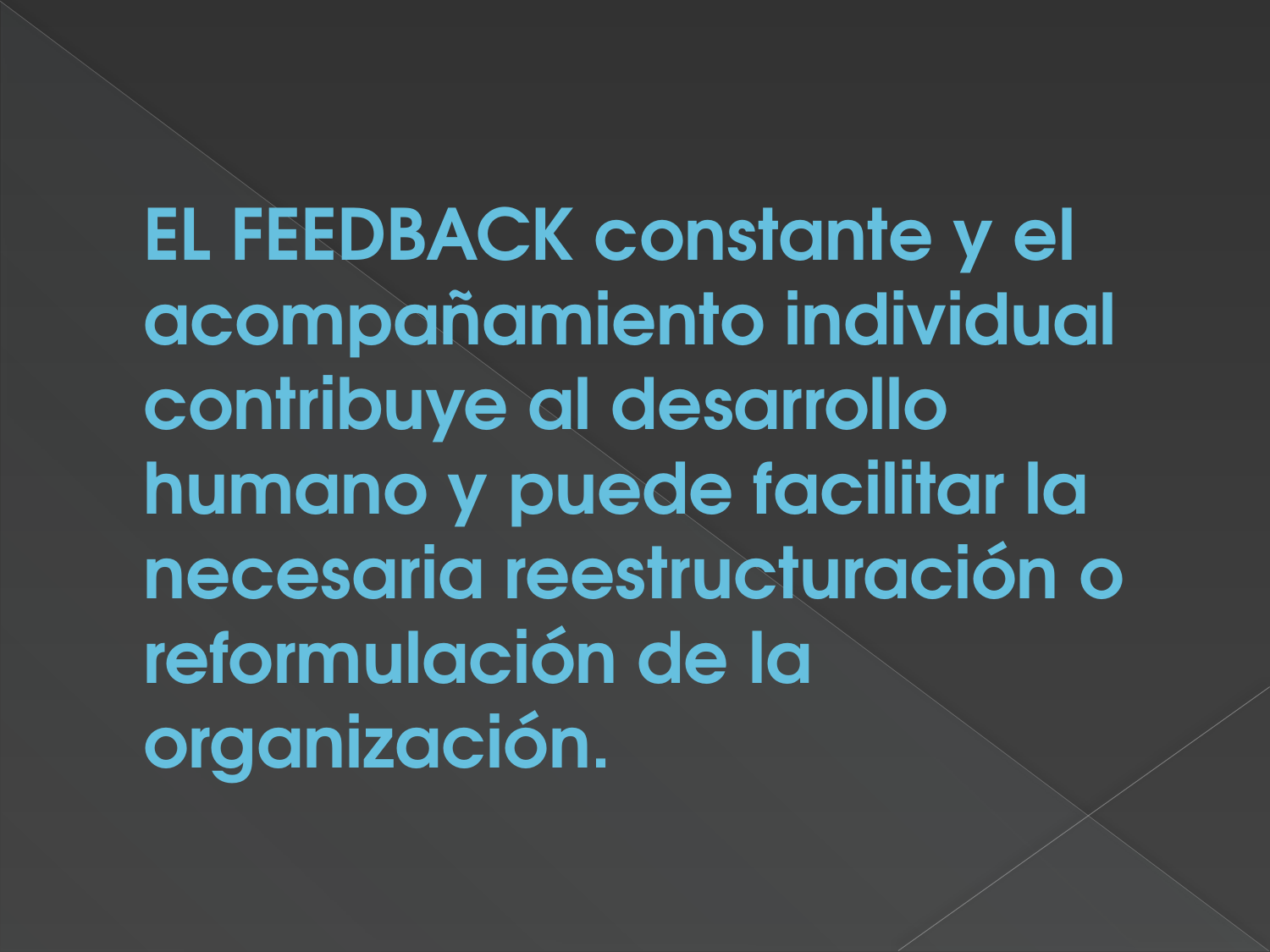

# EL FEEDBACK constante y el acompañamiento individual contribuye al desarrollo humano y puede facilitar la necesaria reestructuración o reformulación de la organización.